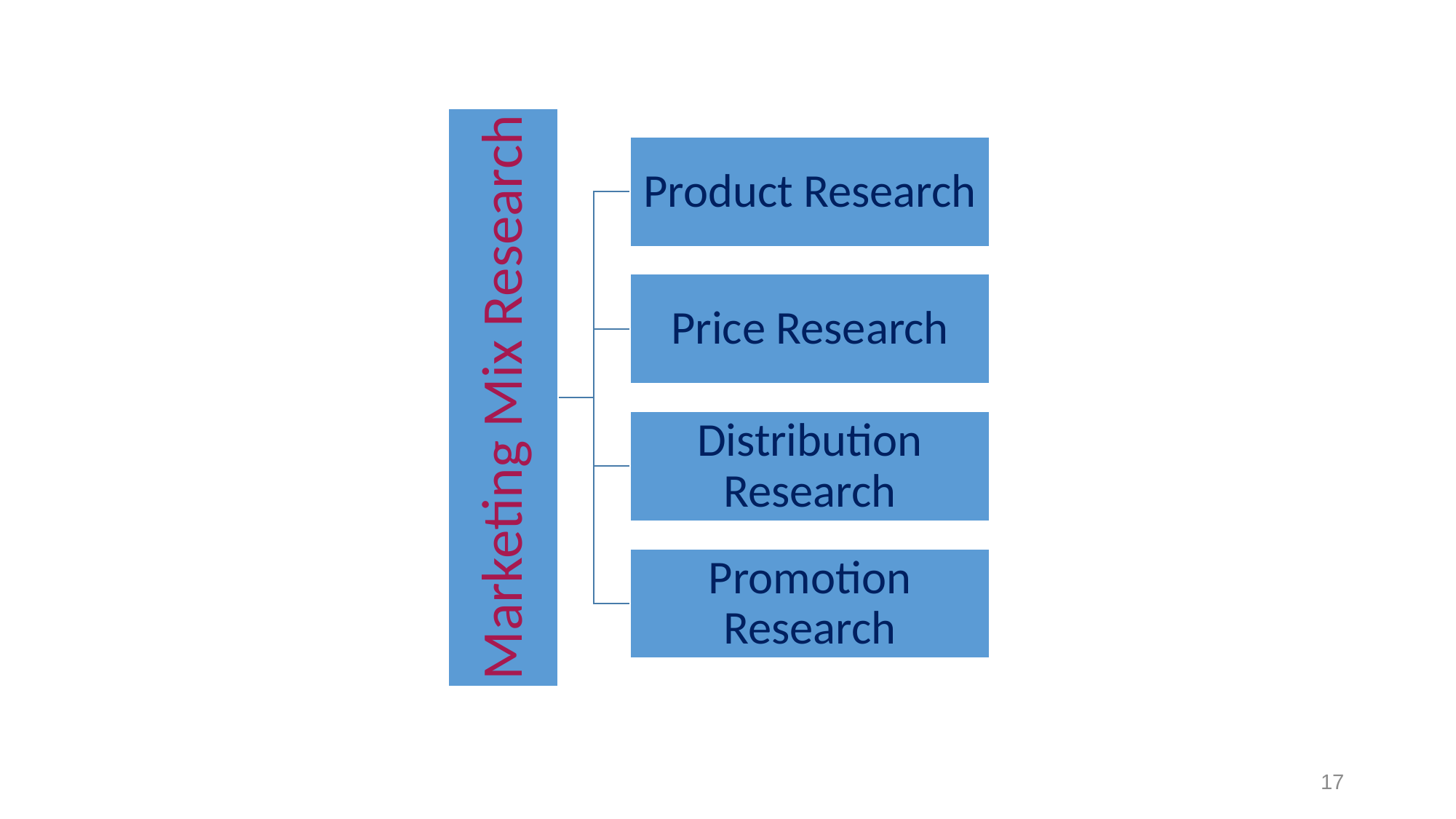

Marketing Mix Research
Product Research
Price Research
Distribution Research
Promotion Research
17